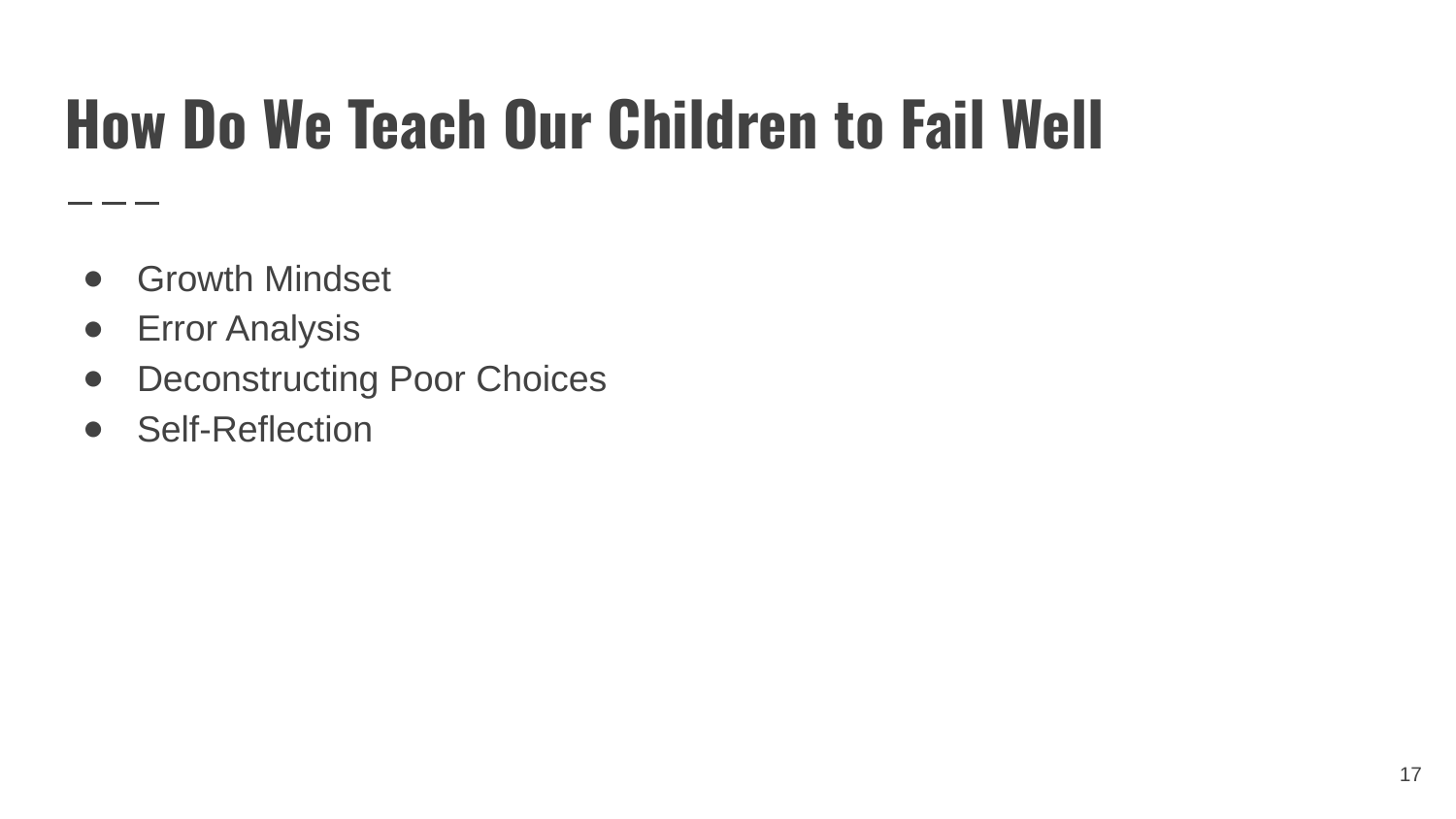

# How Do We Teach Our Children to Fail Well
Growth Mindset
Error Analysis
Deconstructing Poor Choices
Self-Reflection
17